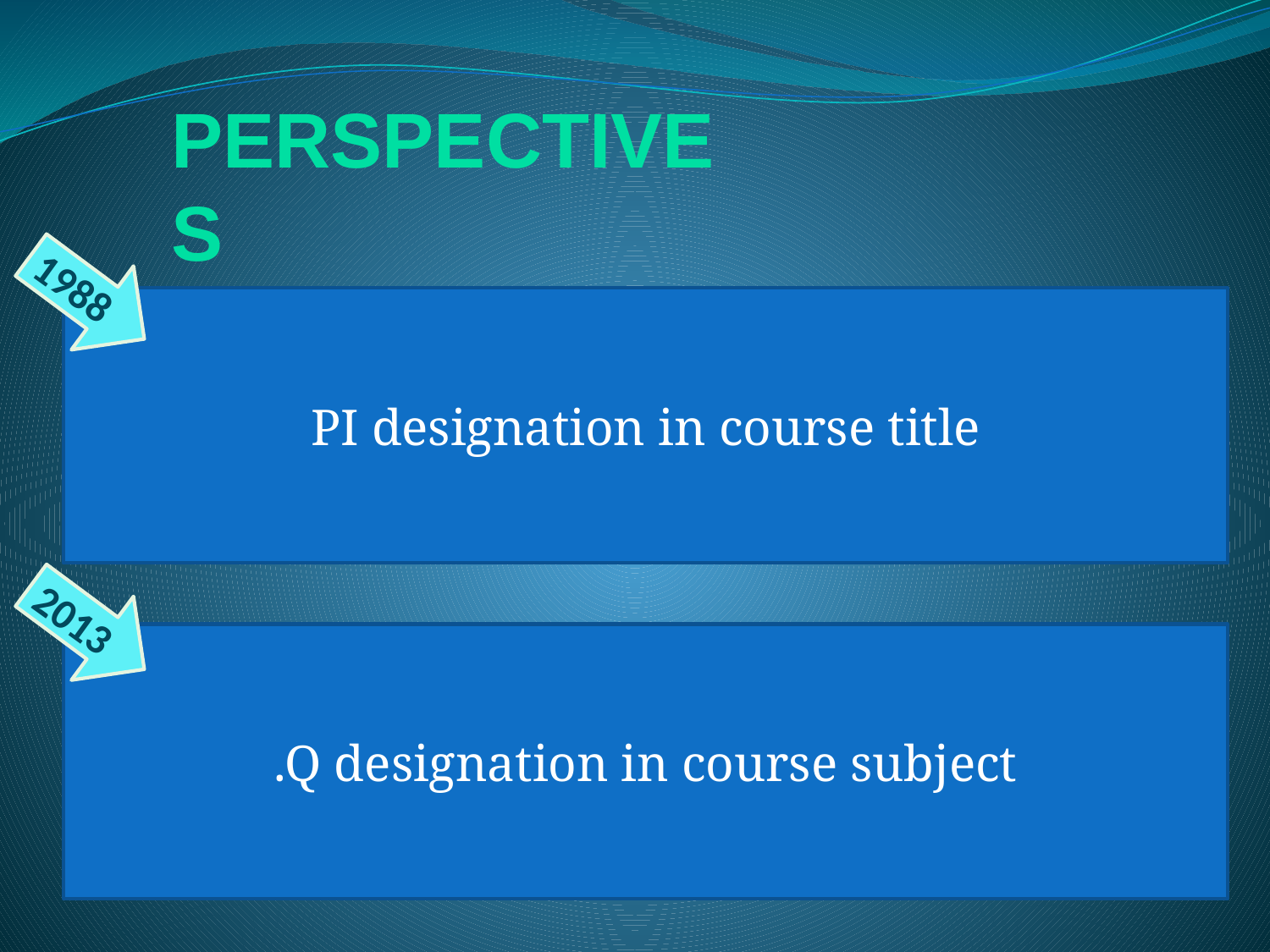

Perspectives

1988
PI designation in course title

2013
.Q designation in course subject